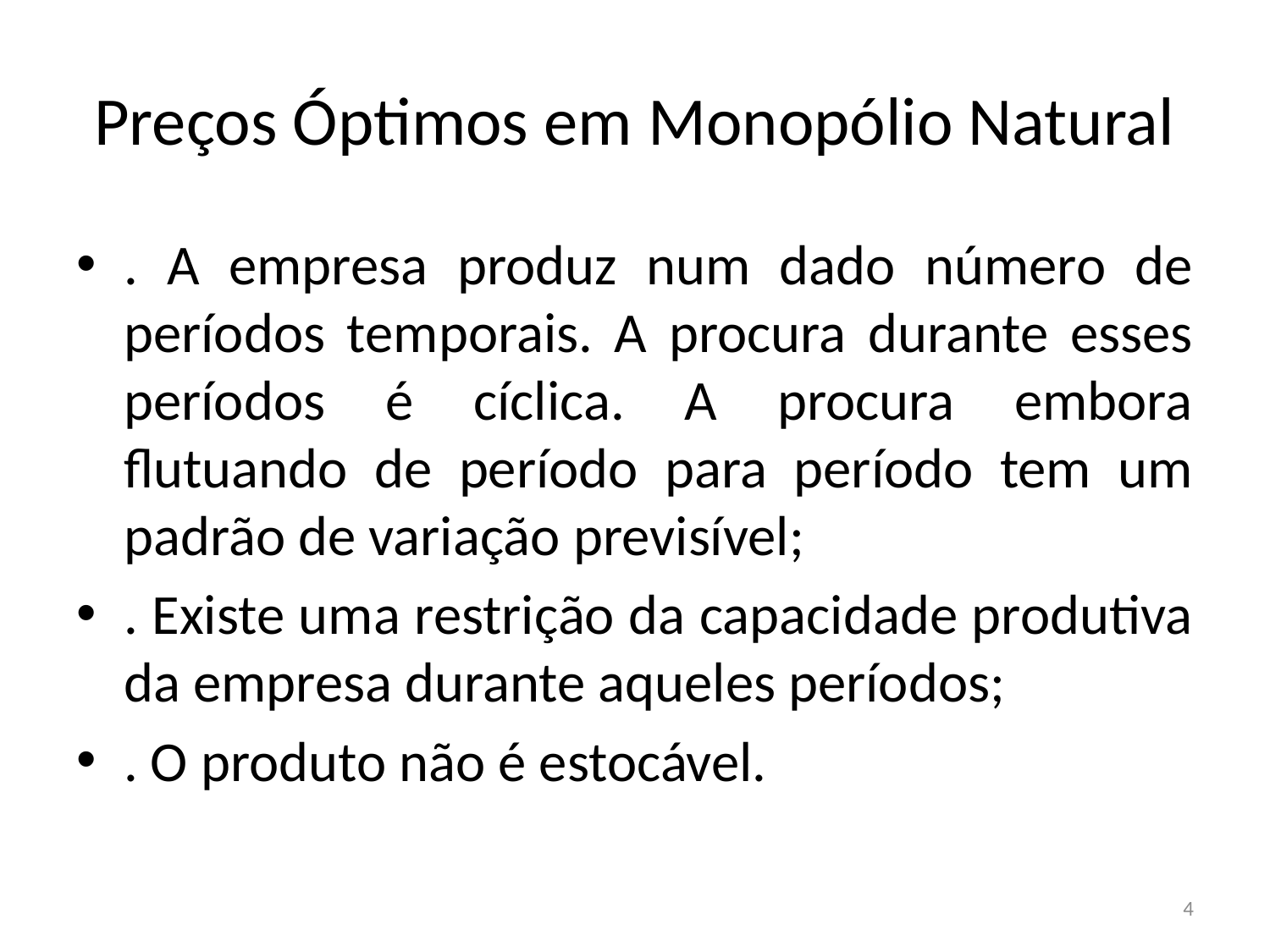

# Preços Óptimos em Monopólio Natural
. A empresa produz num dado número de períodos temporais. A procura durante esses períodos é cíclica. A procura embora flutuando de período para período tem um padrão de variação previsível;
. Existe uma restrição da capacidade produtiva da empresa durante aqueles períodos;
. O produto não é estocável.
4